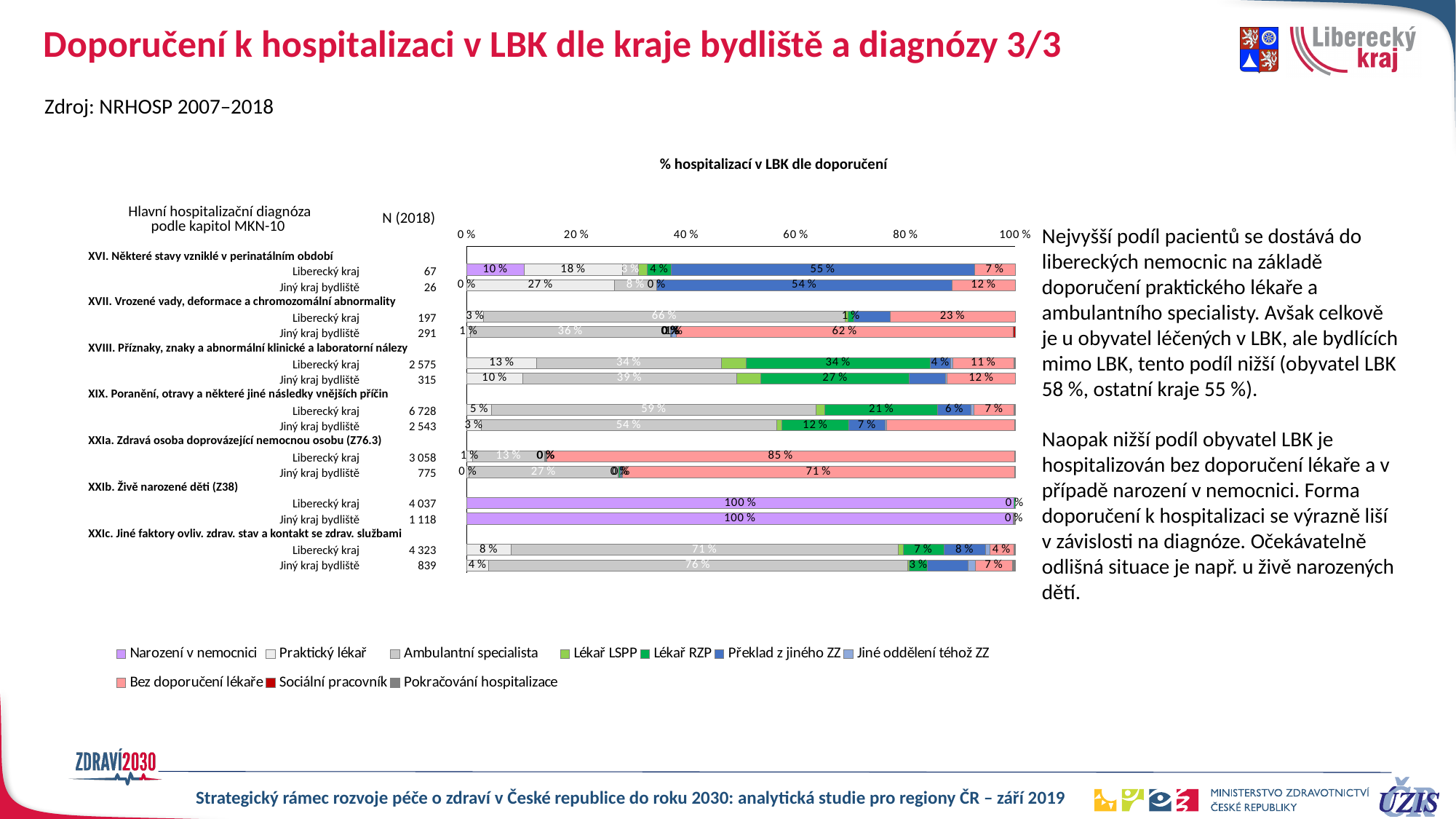

# Doporučení k hospitalizaci v LBK dle kraje bydliště a diagnózy 3/3
Zdroj: NRHOSP 2007–2018
% hospitalizací v LBK dle doporučení
| Hlavní hospitalizační diagnóza podle kapitol MKN-10 | N (2018) |  |
| --- | --- | --- |
| XVI. Některé stavy vzniklé v perinatálním období |  |  |
| Liberecký kraj | 67 |  |
| Jiný kraj bydliště | 26 |  |
| XVII. Vrozené vady, deformace a chromozomální abnormality |  |  |
| Liberecký kraj | 197 |  |
| Jiný kraj bydliště | 291 |  |
| XVIII. Příznaky, znaky a abnormální klinické a laboratorní nálezy |  |  |
| Liberecký kraj | 2 575 |  |
| Jiný kraj bydliště | 315 |  |
| XIX. Poranění, otravy a některé jiné následky vnějších příčin |  |  |
| Liberecký kraj | 6 728 |  |
| Jiný kraj bydliště | 2 543 |  |
| XXIa. Zdravá osoba doprovázející nemocnou osobu (Z76.3) |  |  |
| Liberecký kraj | 3 058 |  |
| Jiný kraj bydliště | 775 |  |
| XXIb. Živě narozené děti (Z38) |  |  |
| Liberecký kraj | 4 037 |  |
| Jiný kraj bydliště | 1 118 |  |
| XXIc. Jiné faktory ovliv. zdrav. stav a kontakt se zdrav. službami |  |  |
| Liberecký kraj | 4 323 |  |
| Jiný kraj bydliště | 839 |  |

### Chart

| Category | Narození v nemocnici | Praktický lékař | Ambulantní specialista | Lékař LSPP | Lékař RZP | Překlad z jiného ZZ | Jiné oddělení téhož ZZ | Bez doporučení lékaře | Sociální pracovník | Pokračování hospitalizace |
|---|---|---|---|---|---|---|---|---|---|---|
| XVI | None | None | None | None | None | None | None | None | None | None |
| LBK | 0.104478 | 0.179104 | 0.029851 | 0.014925 | 0.044776 | 0.552239 | 0.0 | 0.074627 | 0.0 | 0.0 |
| Jiný | 0.0 | 0.269231 | 0.076923 | 0.0 | 0.0 | 0.538462 | 0.0 | 0.115385 | 0.0 | 0.0 |
| XVII | None | None | None | None | None | None | None | None | None | None |
| LBK | 0.0 | 0.030457 | 0.659898 | 0.005076 | 0.010152 | 0.06599 | 0.0 | 0.228426 | 0.0 | 0.0 |
| Jiný | 0.0 | 0.006873 | 0.364261 | 0.0 | 0.0 | 0.003436 | 0.006873 | 0.61512 | 0.003436 | 0.0 |
| XVIII | None | None | None | None | None | None | None | None | None | None |
| LBK | 0.0 | 0.127379 | 0.336699 | 0.045437 | 0.335146 | 0.03767 | 0.003883 | 0.111456 | 0.000388 | 0.001942 |
| Jiný | 0.0 | 0.101587 | 0.390476 | 0.044444 | 0.269841 | 0.066667 | 0.003175 | 0.12381 | 0.0 | 0.0 |
| XIX | None | None | None | None | None | None | None | None | None | None |
| LBK | 0.0 | 0.045333 | 0.591409 | 0.016498 | 0.205707 | 0.060791 | 0.004905 | 0.073573 | 0.000149 | 0.001635 |
| Jiný | 0.0 | 0.025954 | 0.539127 | 0.009044 | 0.12269 | 0.06567 | 0.003539 | 0.233582 | 0.0 | 0.000393 |
| XXIa | None | None | None | None | None | None | None | None | None | None |
| LBK | 0.0 | 0.010464 | 0.131458 | 0.001308 | 0.000981 | 0.001308 | 0.000327 | 0.853172 | 0.000981 | 0.0 |
| Jiný | 0.0 | 0.003871 | 0.272258 | 0.00129 | 0.002581 | 0.002581 | 0.00129 | 0.714839 | 0.00129 | 0.0 |
| XXIb | None | None | None | None | None | None | None | None | None | None |
| LBK | 0.997771 | 0.0 | 0.000495 | 0.0 | 0.001486 | 0.000248 | 0.0 | 0.0 | 0.0 | 0.0 |
| Jiný | 0.996422 | 0.000894 | 0.0 | 0.0 | 0.001789 | 0.000894 | 0.0 | 0.0 | 0.0 | 0.0 |
| XXIc | None | None | None | None | None | None | None | None | None | None |
| LBK | 0.0 | 0.0805 | 0.706223 | 0.00879 | 0.074254 | 0.075873 | 0.007865 | 0.043488 | 0.002082 | 0.000925 |
| Jiný | 0.0 | 0.039333 | 0.764005 | 0.003576 | 0.033373 | 0.073897 | 0.013111 | 0.067938 | 0.0 | 0.004768 |
Nejvyšší podíl pacientů se dostává do libereckých nemocnic na základě doporučení praktického lékaře a ambulantního specialisty. Avšak celkově  je u obyvatel léčených v LBK, ale bydlících mimo LBK, tento podíl nižší (obyvatel LBK 58 %, ostatní kraje 55 %).

Naopak nižší podíl obyvatel LBK je hospitalizován bez doporučení lékaře a v případě narození v nemocnici. Forma doporučení k hospitalizaci se výrazně liší
v závislosti na diagnóze. Očekávatelně odlišná situace je např. u živě narozených dětí.